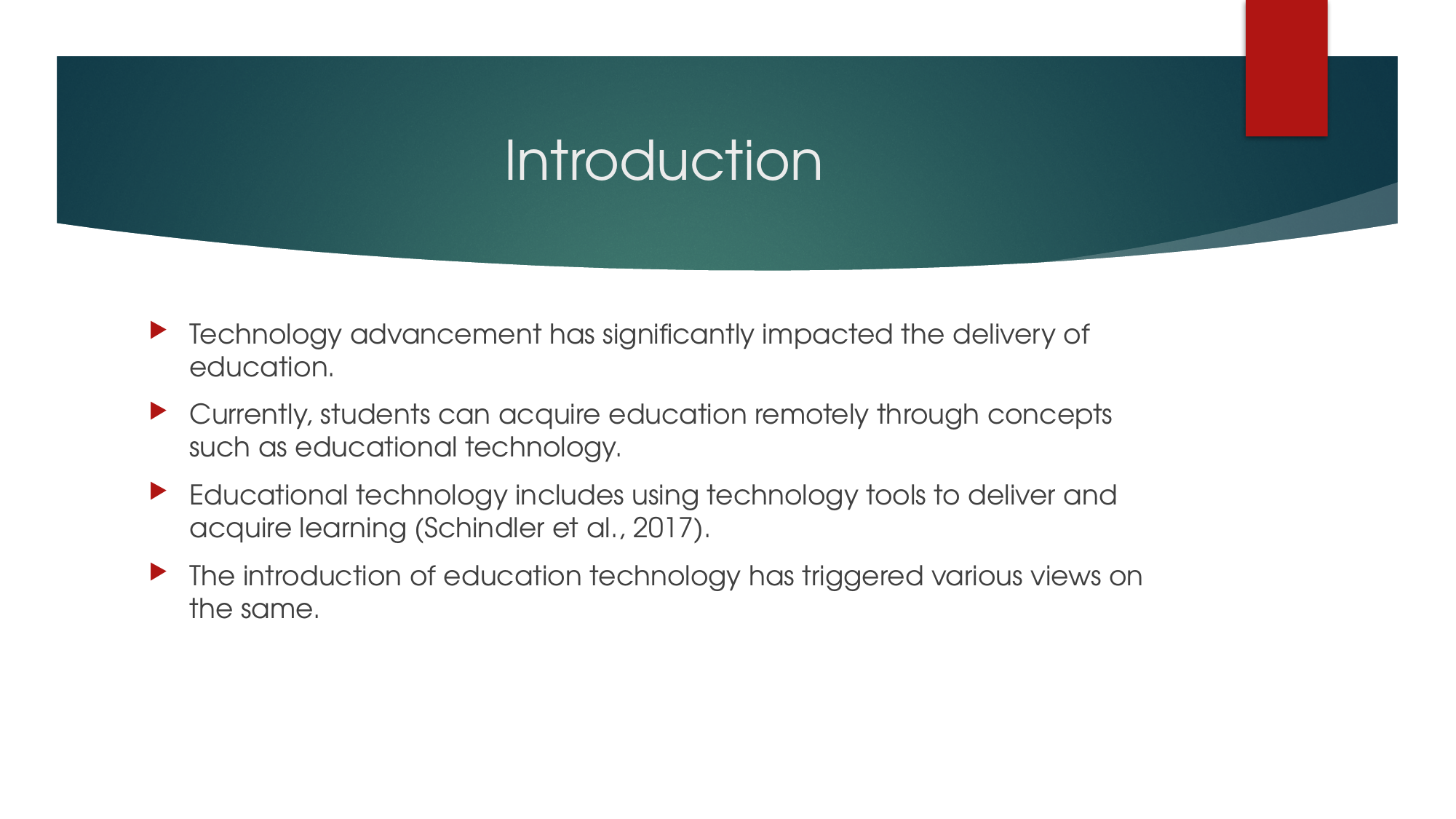

# Introduction
Technology advancement has significantly impacted the delivery of education.
Currently, students can acquire education remotely through concepts such as educational technology.
Educational technology includes using technology tools to deliver and acquire learning (Schindler et al., 2017).
The introduction of education technology has triggered various views on the same.